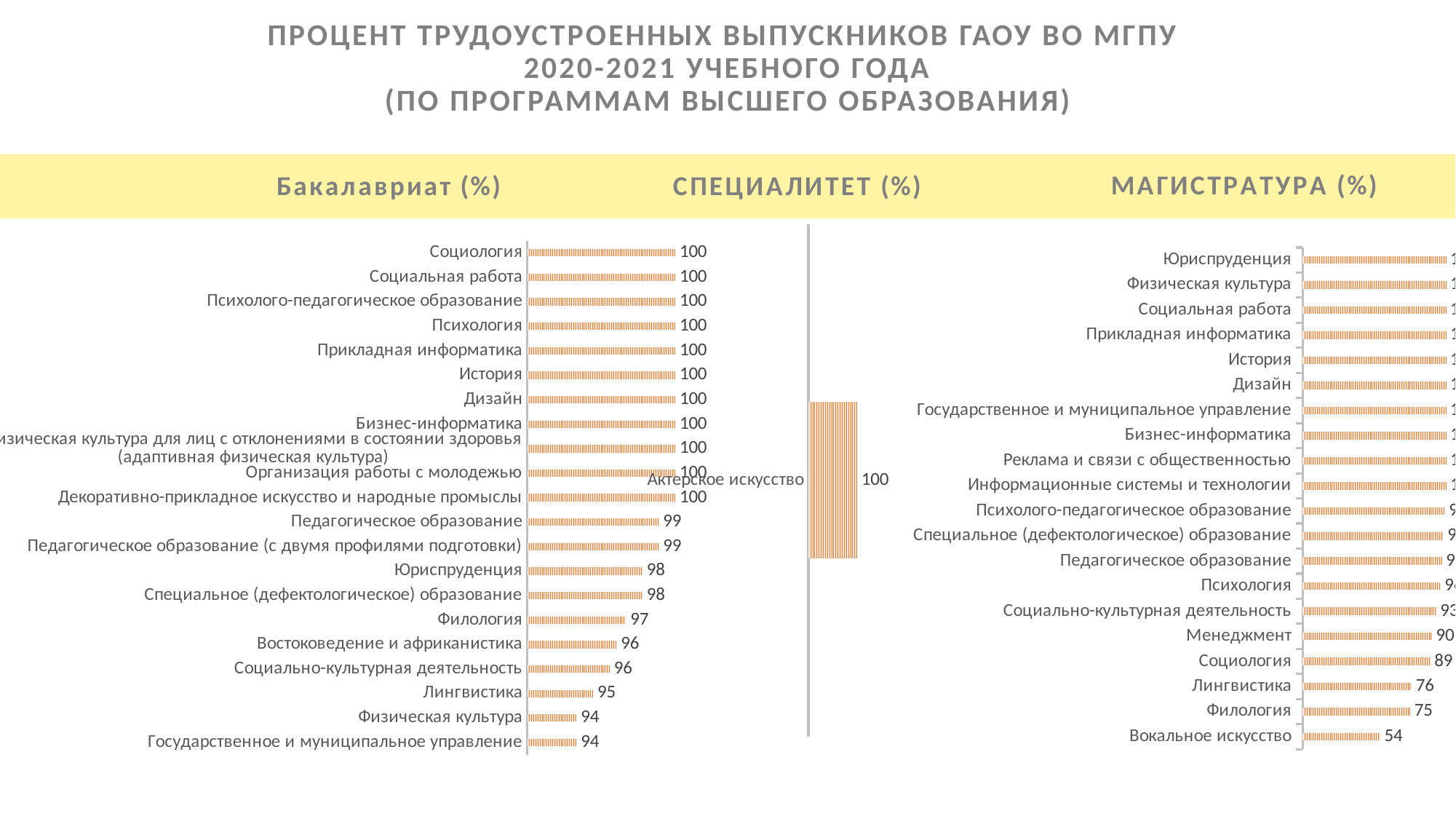

# ПРОЦЕНТ трудоустроенных выпускников ГАОУ ВО МГПУ 2020-2021 учебного года (по программам ВЫСШЕГО ОБРАЗОВАНИЯ)

### Chart: СПЕЦИАЛИТЕТ (%)

| Category | Ряд 1 |
|---|---|
| Актерское искусство | 100.0 |

### Chart: Бакалавриат (%)

| Category | Ряд 1 |
|---|---|
| Государственное и муниципальное управление | 94.0 |
| Физическая культура | 94.0 |
| Лингвистика | 95.0 |
| Социально-культурная деятельность | 96.0 |
| Востоковедение и африканистика | 96.4285714285714 |
| Филология | 97.0 |
| Специальное (дефектологическое) образование | 98.0 |
| Юриспруденция | 98.0 |
| Педагогическое образование (с двумя профилями подготовки) | 99.0 |
| Педагогическое образование | 99.0 |
| Декоративно-прикладное искусство и народные промыслы | 100.0 |
| Организация работы с молодежью | 100.0 |
| Физическая культура для лиц с отклонениями в состоянии здоровья (адаптивная физическая культура) | 100.0 |
| Бизнес-информатика | 100.0 |
| Дизайн | 100.0 |
| История | 100.0 |
| Прикладная информатика | 100.0 |
| Психология | 100.0 |
| Психолого-педагогическое образование | 100.0 |
| Социальная работа | 100.0 |
| Социология | 100.0 |

### Chart: МАГИСТРАТУРА (%)

| Category | Ряд 1 |
|---|---|
| Вокальное искусство | 54.0 |
| Филология | 75.0 |
| Лингвистика | 76.0 |
| Социология | 89.0 |
| Менеджмент | 90.0 |
| Социально-культурная деятельность | 93.0 |
| Психология | 96.0 |
| Педагогическое образование | 97.0 |
| Специальное (дефектологическое) образование | 98.0 |
| Психолого-педагогическое образование | 99.0 |
| Информационные системы и технологии | 100.0 |
| Реклама и связи с общественностью | 100.0 |
| Бизнес-информатика | 100.0 |
| Государственное и муниципальное управление | 100.0 |
| Дизайн | 100.0 |
| История | 100.0 |
| Прикладная информатика | 100.0 |
| Социальная работа | 100.0 |
| Физическая культура | 100.0 |
| Юриспруденция | 100.0 |